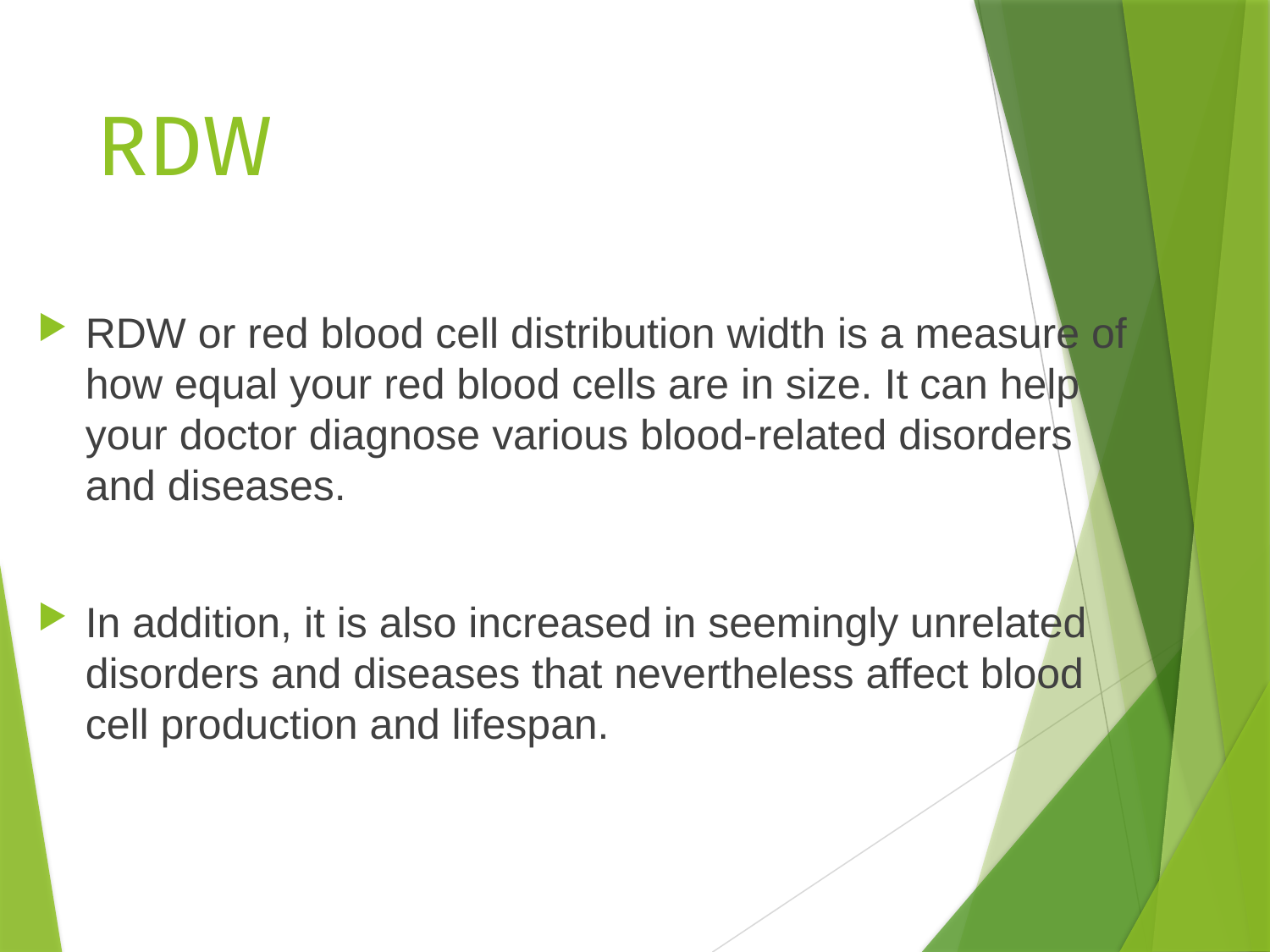

# RDW
RDW or red blood cell distribution width is a measure of how equal your red blood cells are in size. It can help your doctor diagnose various blood-related disorders and diseases.

In addition, it is also increased in seemingly unrelated disorders and diseases that nevertheless affect blood cell production and lifespan.